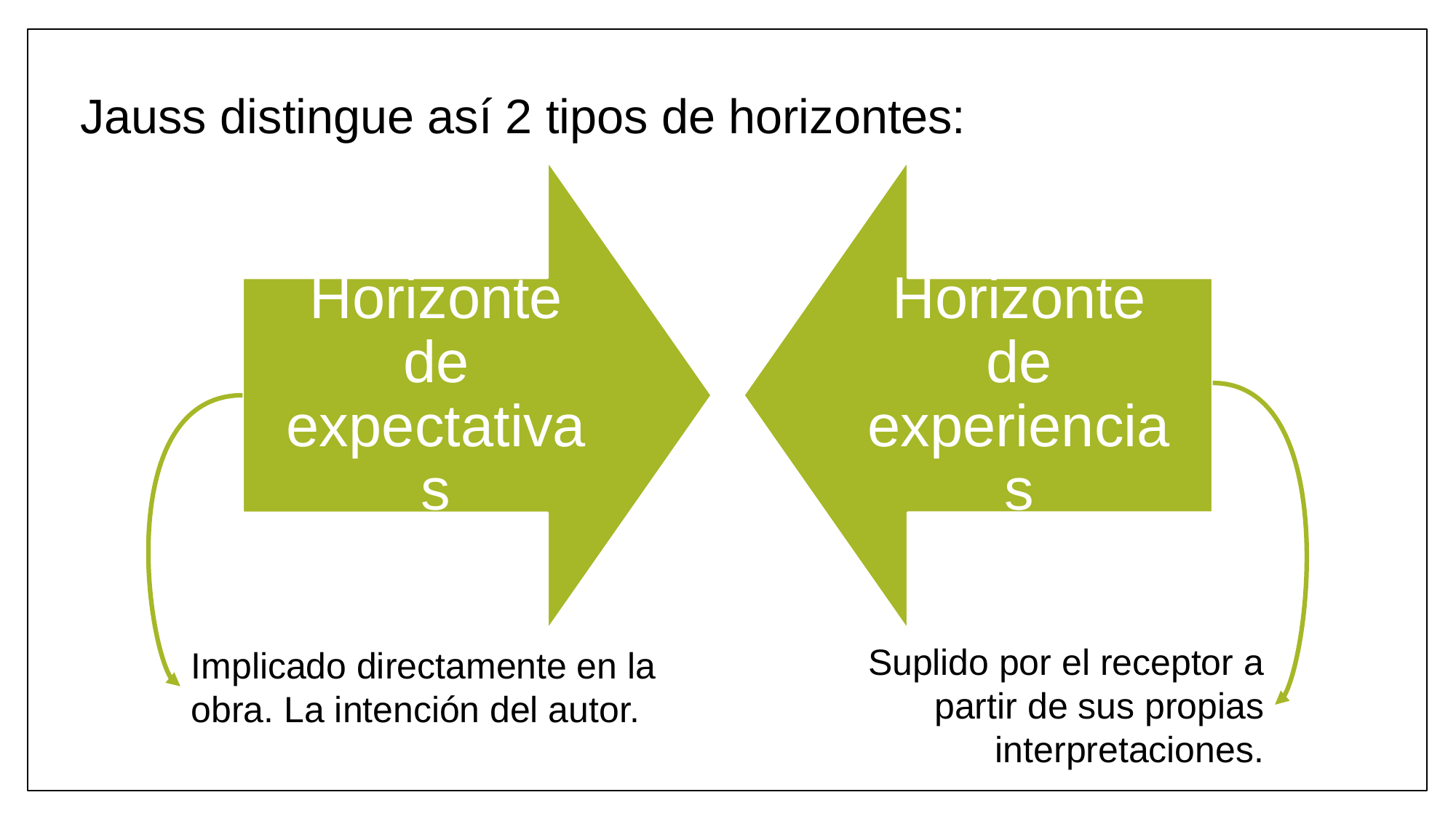

Horizonte de expectativas
Horizonte de experiencias
Jauss distingue así 2 tipos de horizontes:
Suplido por el receptor a partir de sus propias interpretaciones.
Implicado directamente en la obra. La intención del autor.